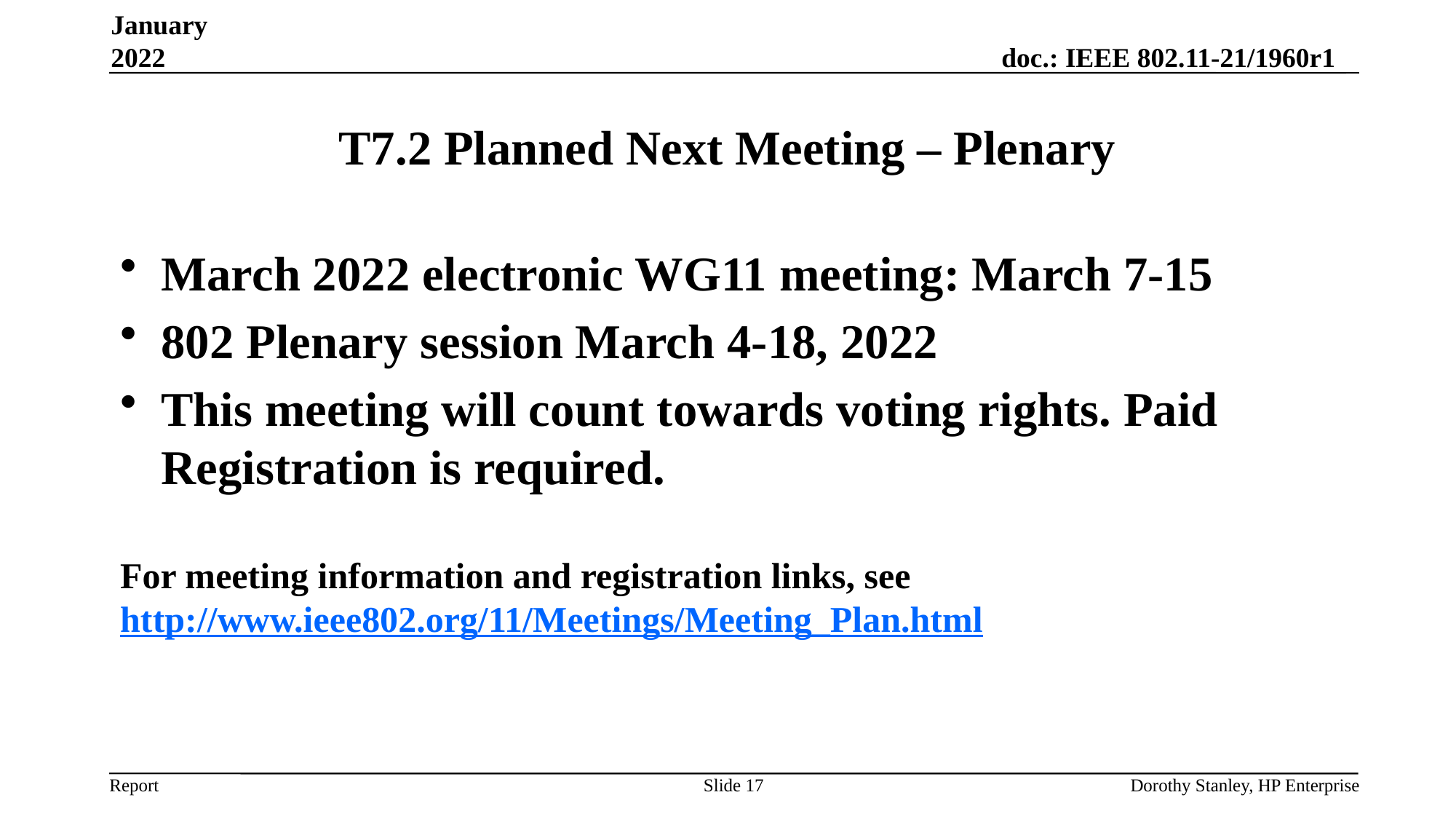

January 2022
# T7.2 Planned Next Meeting – Plenary
March 2022 electronic WG11 meeting: March 7-15
802 Plenary session March 4-18, 2022
This meeting will count towards voting rights. Paid Registration is required.

For meeting information and registration links, see http://www.ieee802.org/11/Meetings/Meeting_Plan.html
Slide 17
Dorothy Stanley, HP Enterprise